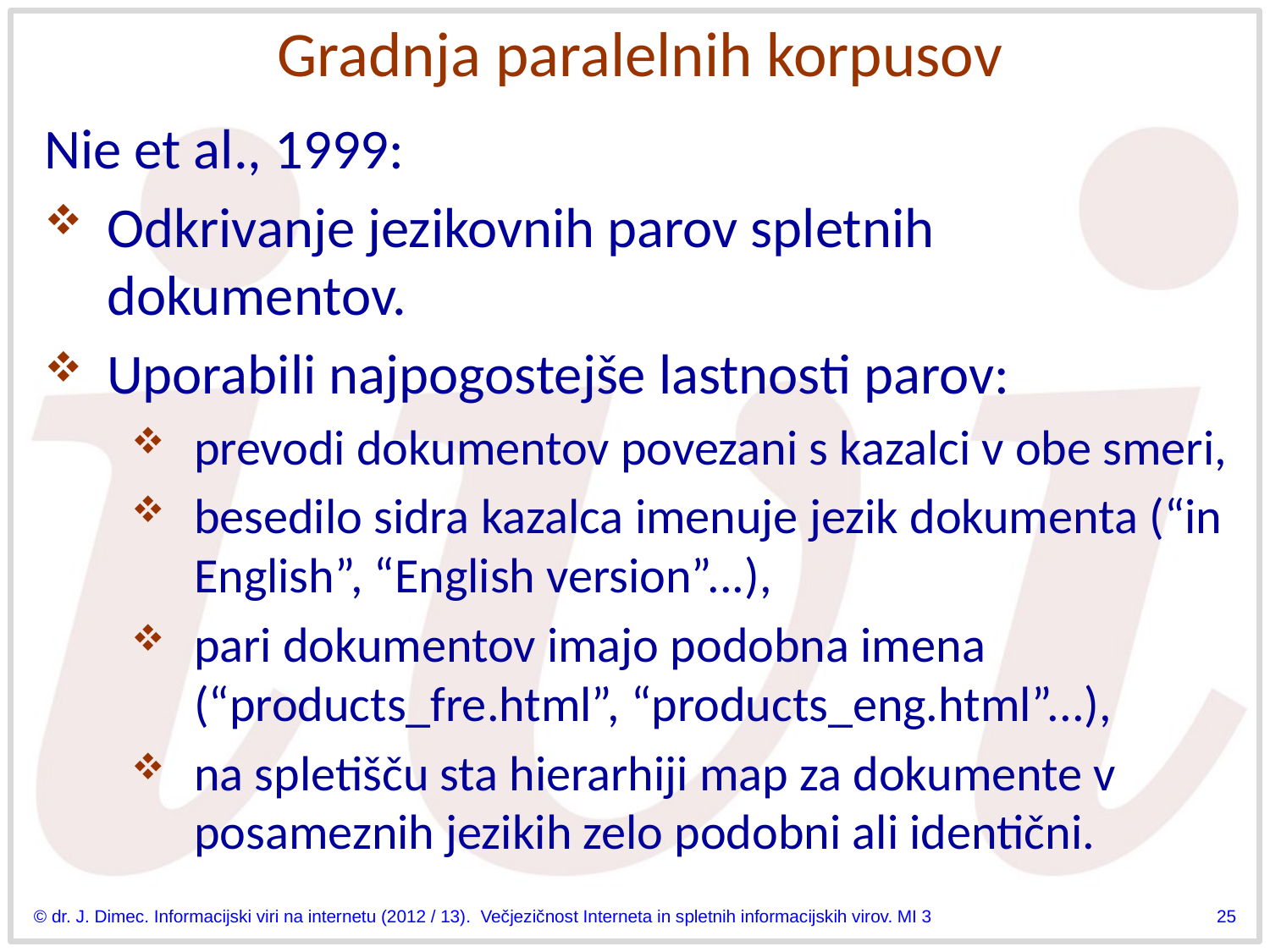

# Gradnja paralelnih korpusov
Nie et al., 1999:
Odkrivanje jezikovnih parov spletnih dokumentov.
Uporabili najpogostejše lastnosti parov:
prevodi dokumentov povezani s kazalci v obe smeri,
besedilo sidra kazalca imenuje jezik dokumenta (“in English”, “English version”...),
pari dokumentov imajo podobna imena (“products_fre.html”, “products_eng.html”...),
na spletišču sta hierarhiji map za dokumente v posameznih jezikih zelo podobni ali identični.
© dr. J. Dimec. Informacijski viri na internetu (2012 / 13).  Večjezičnost Interneta in spletnih informacijskih virov. MI 3
25